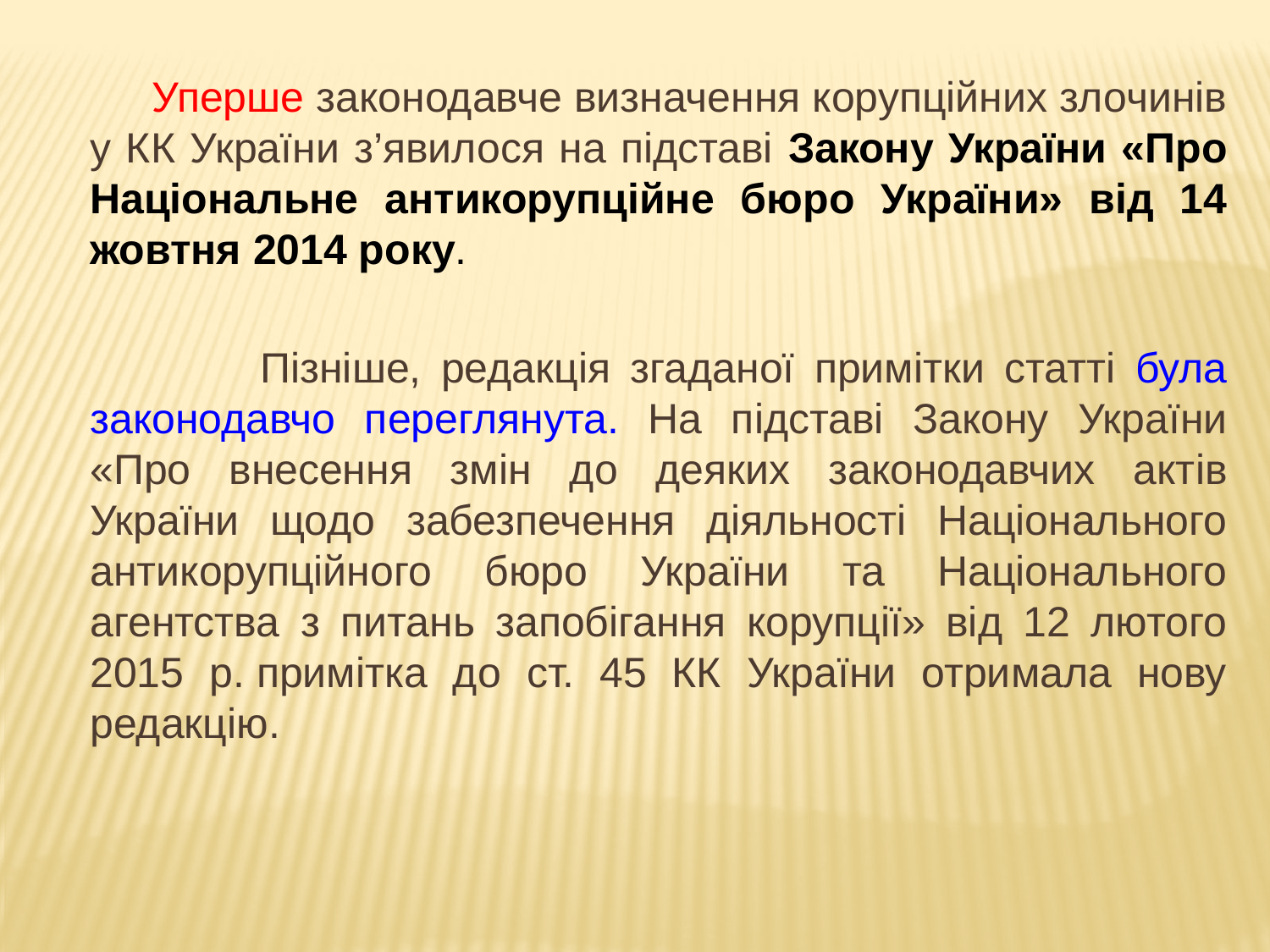

Уперше законодавче визначення корупційних злочинів у КК України з’явилося на підставі Закону України «Про Національне антикорупційне бюро України» від 14 жовтня 2014 року.

           Пізніше, редакція згаданої примітки статті була законодавчо переглянута. На підставі Закону України «Про внесення змін до деяких законодавчих актів України щодо забезпечення діяльності Національного антикорупційного бюро України та Національного агентства з питань запобігання корупції» від 12 лютого 2015 р. примітка до ст. 45 КК України отримала нову редакцію.